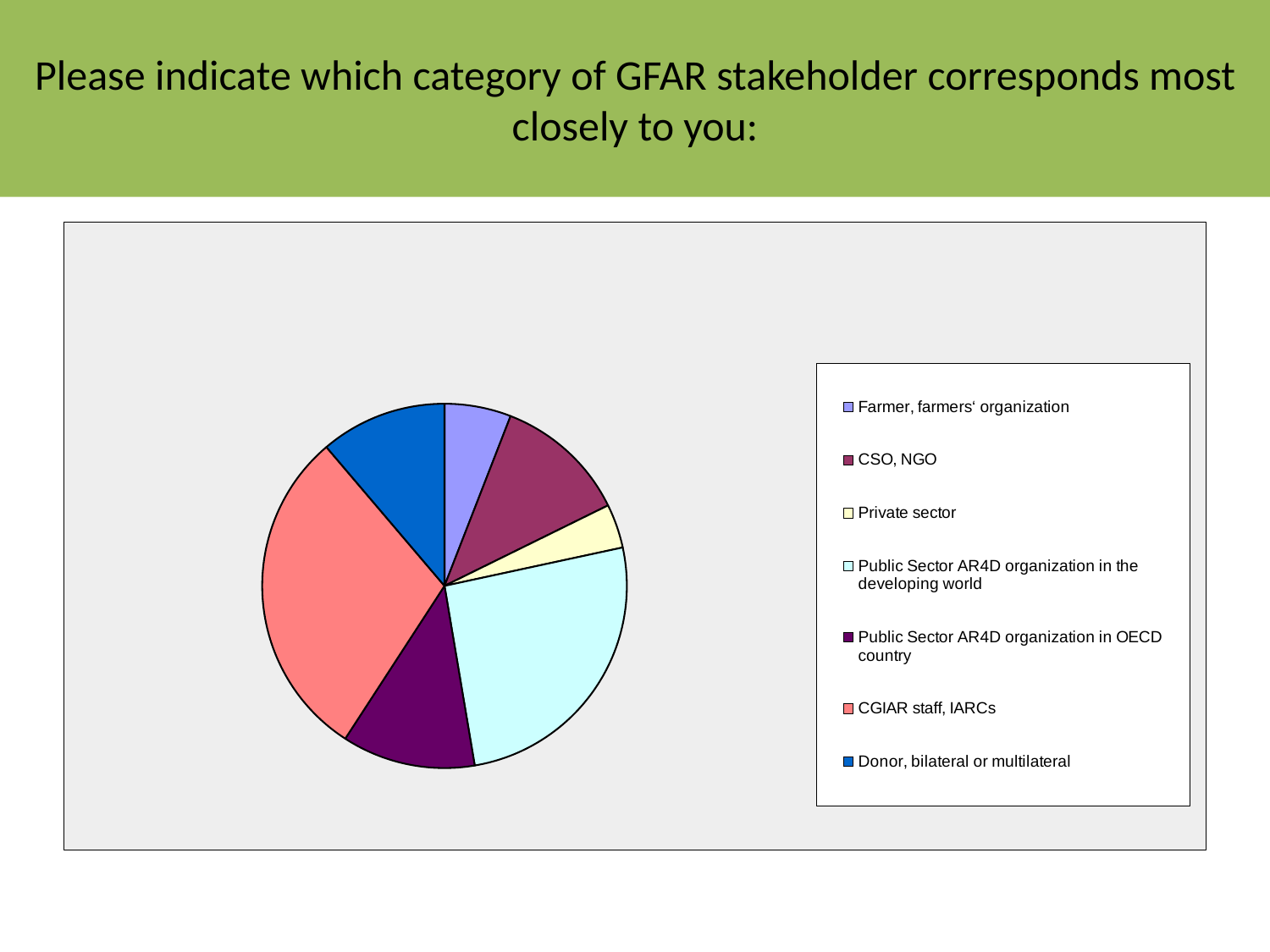

# Please indicate which category of GFAR stakeholder corresponds most closely to you:

### Chart

| Category |  |
|---|---|
| Farmer, farmers‘ organization | 0.059 |
| CSO, NGO | 0.118 |
| Private sector | 0.039 |
| Public Sector AR4D organization in the developing world | 0.257 |
| Public Sector AR4D organization in OECD country | 0.118 |
| CGIAR staff, IARCs | 0.296 |
| Donor, bilateral or multilateral | 0.112 |